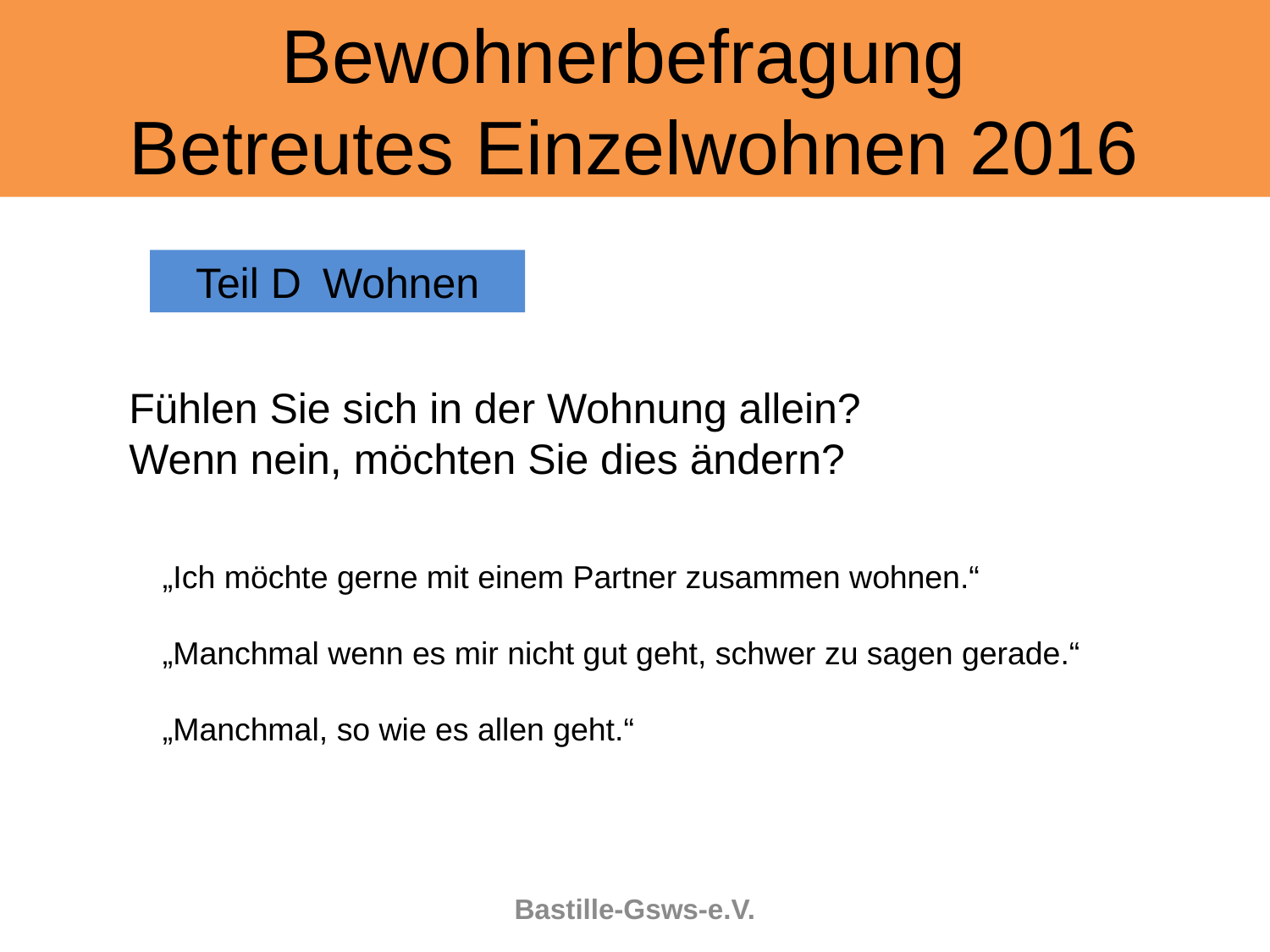

# Bewohnerbefragung Betreutes Einzelwohnen 2016
Teil D	Wohnen
Fühlen Sie sich in der Wohnung allein?
Wenn nein, möchten Sie dies ändern?

„Ich möchte gerne mit einem Partner zusammen wohnen.“

„Manchmal wenn es mir nicht gut geht, schwer zu sagen gerade.“

„Manchmal, so wie es allen geht.“

Bastille-Gsws-e.V.